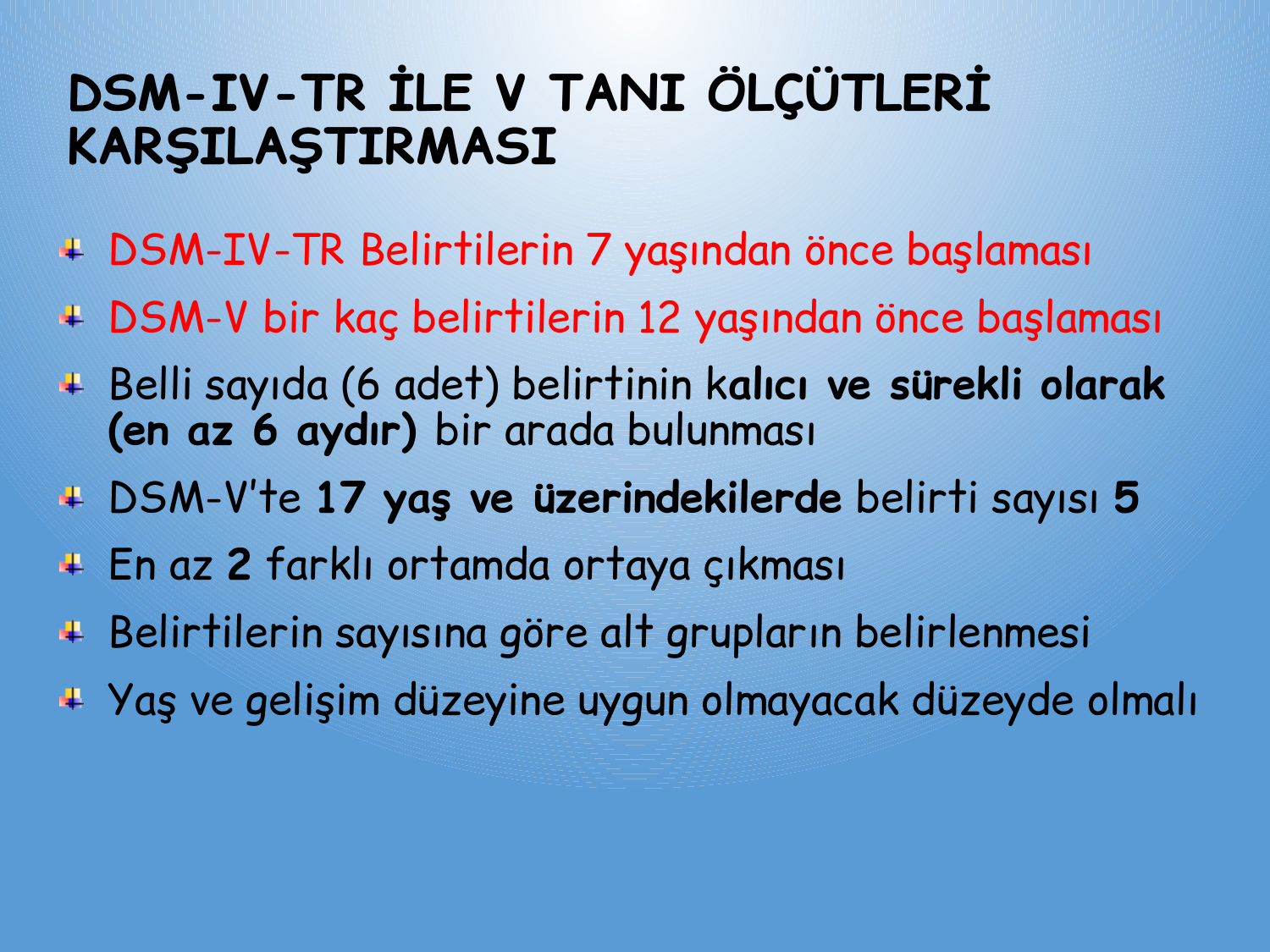

# DSM-IV-TR İLE V TANI ÖLÇÜTLERİ KARŞILAŞTIRMASI
DSM-IV-TR Belirtilerin 7 yaşından önce başlaması
DSM-V bir kaç belirtilerin 12 yaşından önce başlaması
Belli sayıda (6 adet) belirtinin kalıcı ve sürekli olarak (en az 6 aydır) bir arada bulunması
DSM-V’te 17 yaş ve üzerindekilerde belirti sayısı 5
En az 2 farklı ortamda ortaya çıkması
Belirtilerin sayısına göre alt grupların belirlenmesi
Yaş ve gelişim düzeyine uygun olmayacak düzeyde olmalı